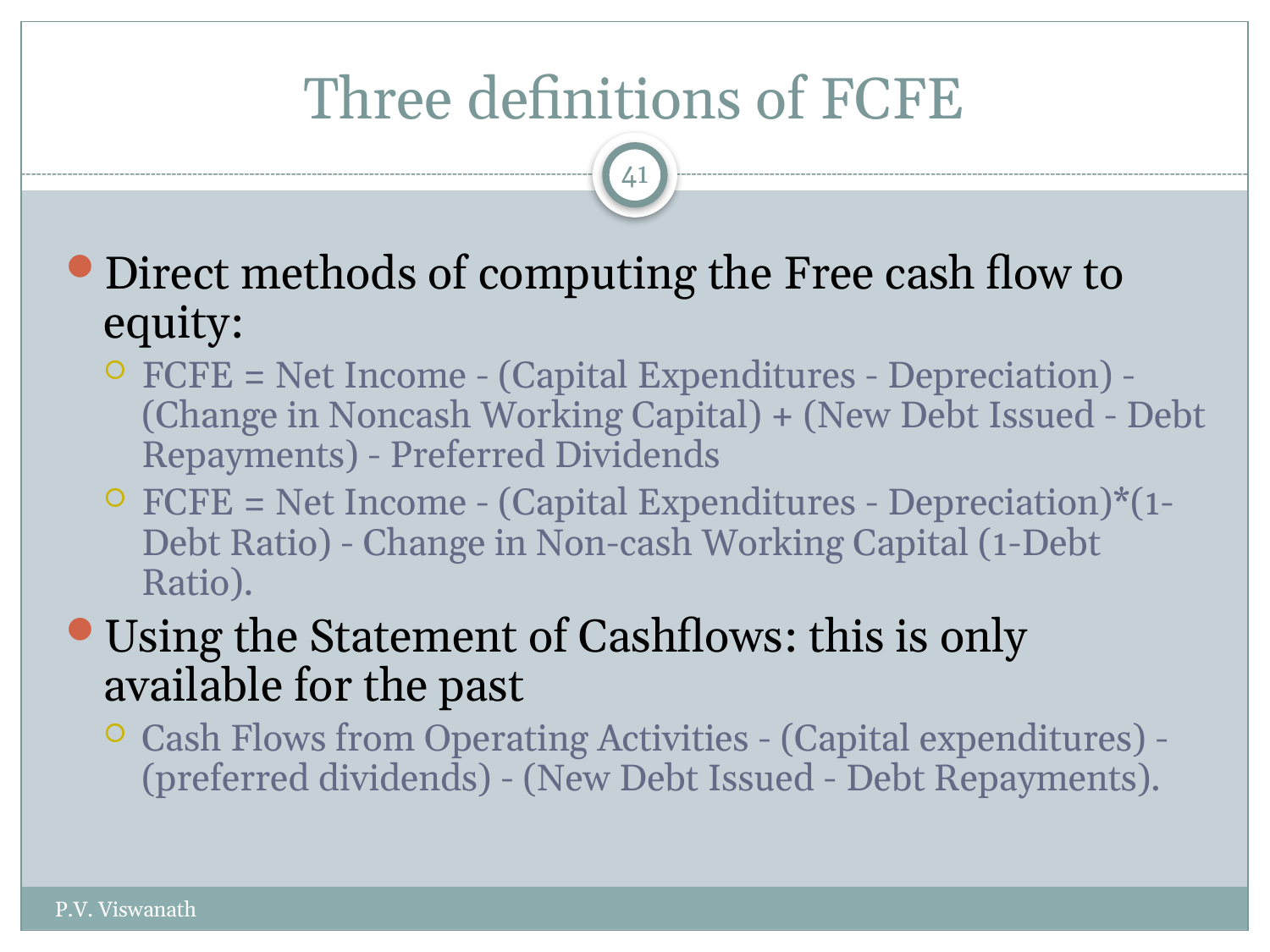

# Three definitions of FCFE
41
Direct methods of computing the Free cash flow to equity:
FCFE = Net Income - (Capital Expenditures - Depreciation) - (Change in Noncash Working Capital) + (New Debt Issued - Debt Repayments) - Preferred Dividends
FCFE = Net Income - (Capital Expenditures - Depreciation)*(1- Debt Ratio) - Change in Non-cash Working Capital (1-Debt Ratio).
Using the Statement of Cashflows: this is only available for the past
Cash Flows from Operating Activities - (Capital expenditures) - (preferred dividends) - (New Debt Issued - Debt Repayments).
P.V. Viswanath